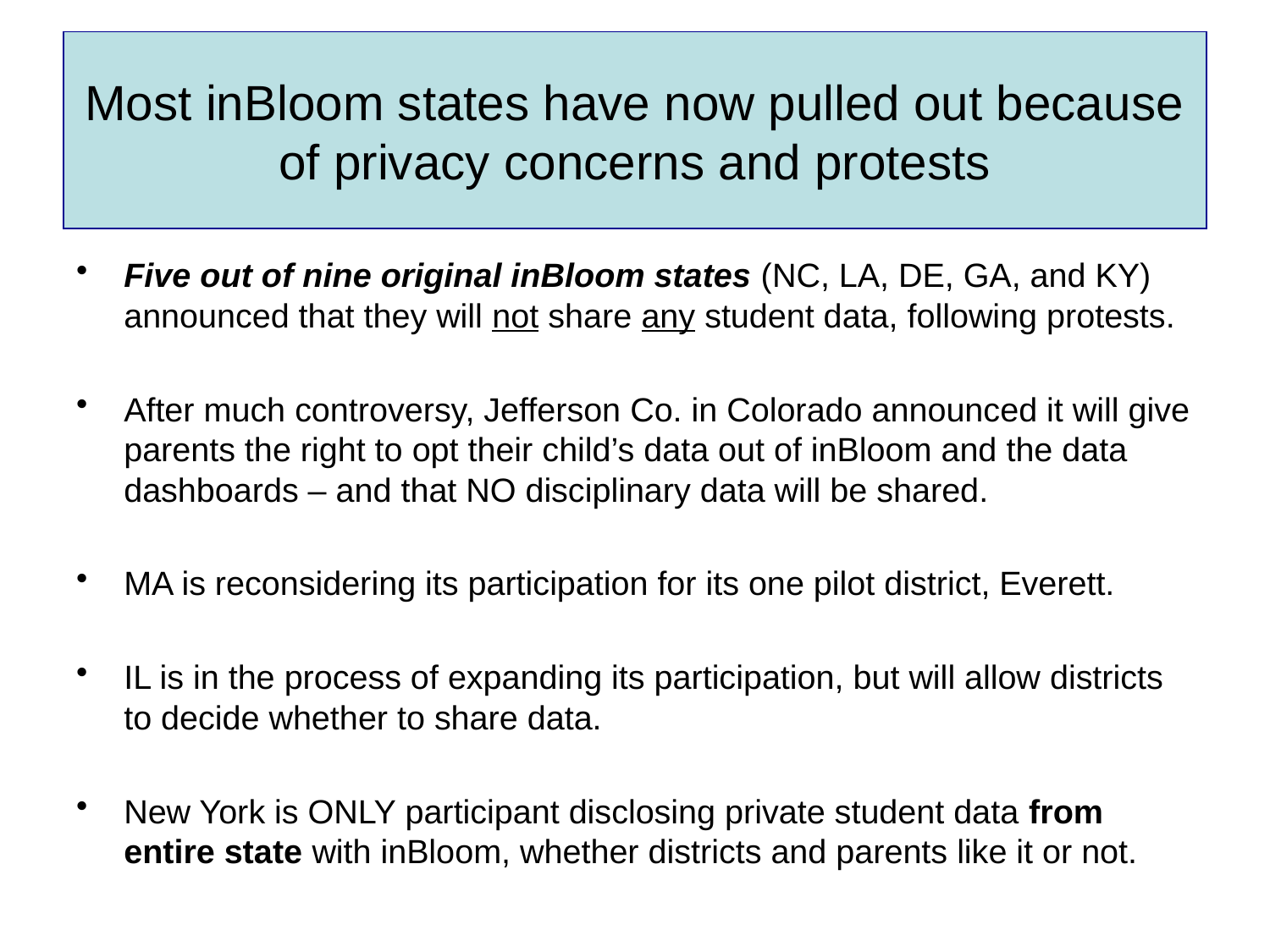

# Most inBloom states have now pulled out because of privacy concerns and protests

Five out of nine original inBloom states (NC, LA, DE, GA, and KY) announced that they will not share any student data, following protests.

After much controversy, Jefferson Co. in Colorado announced it will give parents the right to opt their child’s data out of inBloom and the data dashboards – and that NO disciplinary data will be shared.

MA is reconsidering its participation for its one pilot district, Everett.

IL is in the process of expanding its participation, but will allow districts to decide whether to share data.

New York is ONLY participant disclosing private student data from entire state with inBloom, whether districts and parents like it or not.